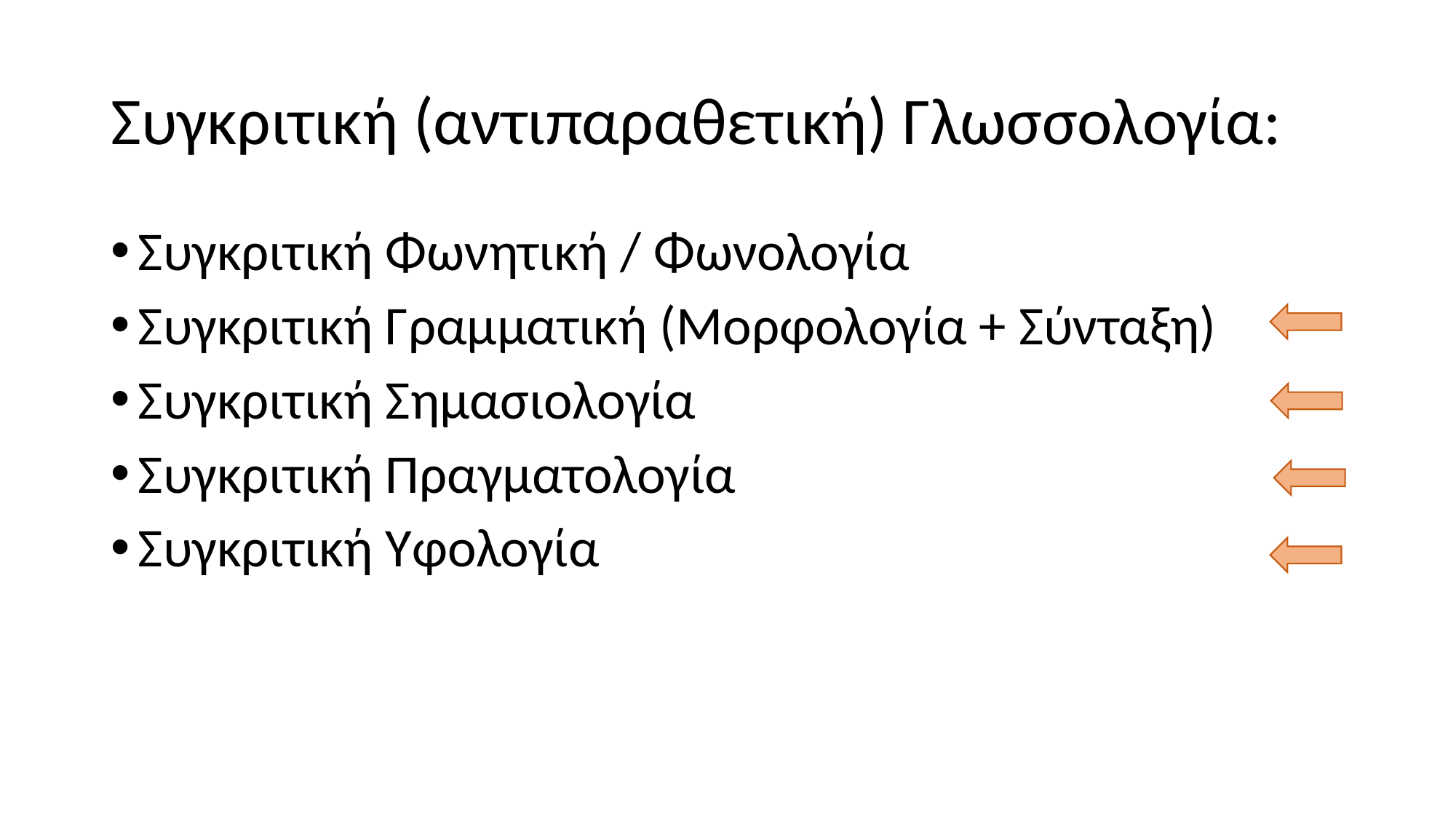

# Συγκριτική (αντιπαραθετική) Γλωσσολογία:
Συγκριτική Φωνητική / Φωνολογία
Συγκριτική Γραμματική (Μορφολογία + Σύνταξη)
Συγκριτική Σημασιολογία
Συγκριτική Πραγματολογία
Συγκριτική Υφολογία